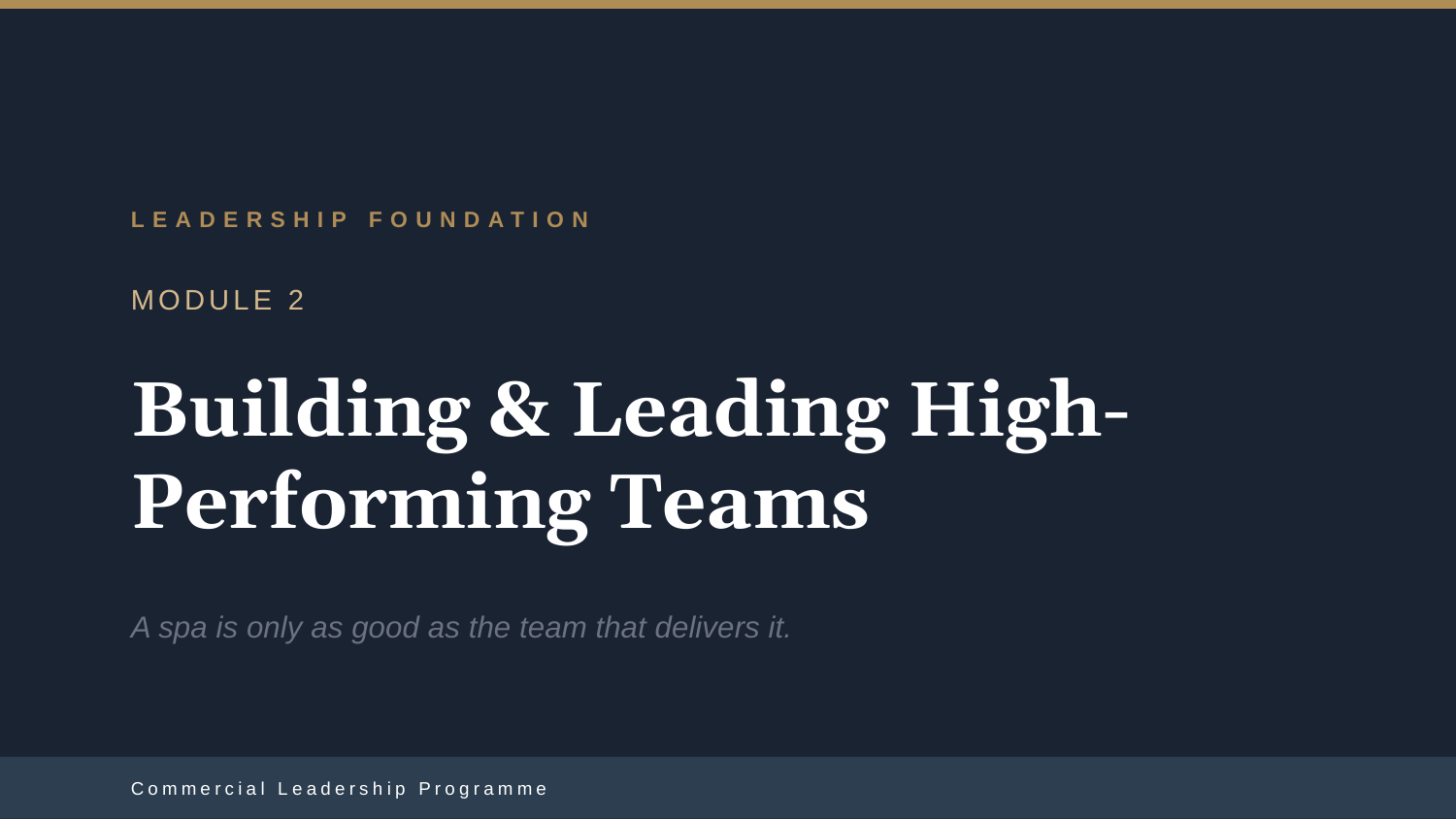

LEADERSHIP FOUNDATION
MODULE 2
Building & Leading High-Performing Teams
A spa is only as good as the team that delivers it.

Commercial Leadership Programme